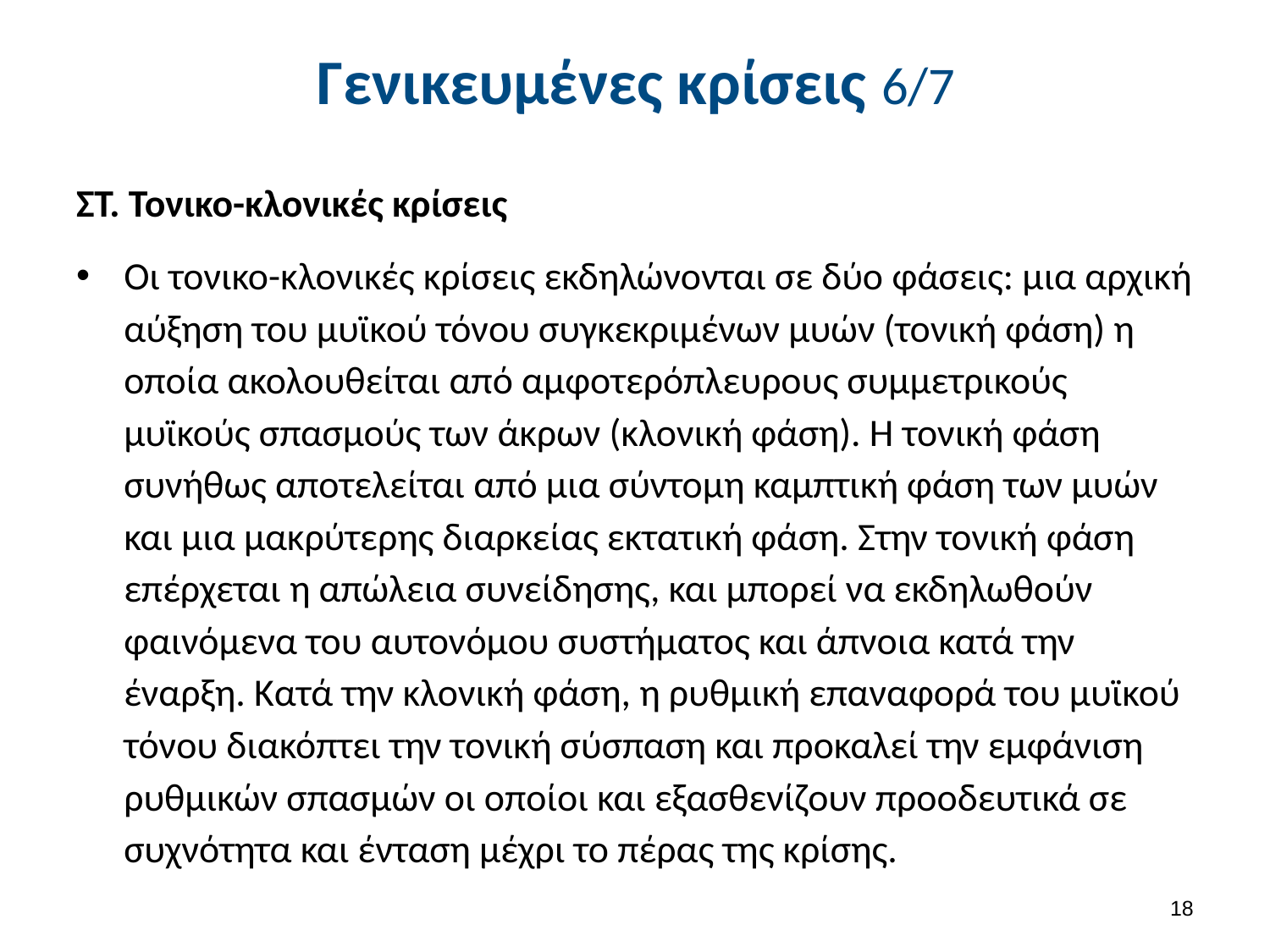

# Γενικευμένες κρίσεις 6/7
ΣΤ. Τονικο-κλονικές κρίσεις
Οι τονικο-κλονικές κρίσεις εκδηλώνονται σε δύο φάσεις: μια αρχική αύξηση του μυϊκού τόνου συγκεκριμένων μυών (τονική φάση) η οποία ακολουθείται από αμφοτερόπλευρους συμμετρικούς μυϊκούς σπασμούς των άκρων (κλονική φάση). Η τονική φάση συνήθως αποτελείται από μια σύντομη καμπτική φάση των μυών και μια μακρύτερης διαρκείας εκτατική φάση. Στην τονική φάση επέρχεται η απώλεια συνείδησης, και μπορεί να εκδηλωθούν φαινόμενα του αυτονόμου συστήματος και άπνοια κατά την έναρξη. Κατά την κλονική φάση, η ρυθμική επαναφορά του μυϊκού τόνου διακόπτει την τονική σύσπαση και προκαλεί την εμφάνιση ρυθμικών σπασμών οι οποίοι και εξασθενίζουν προοδευτικά σε συχνότητα και ένταση μέχρι το πέρας της κρίσης.
18